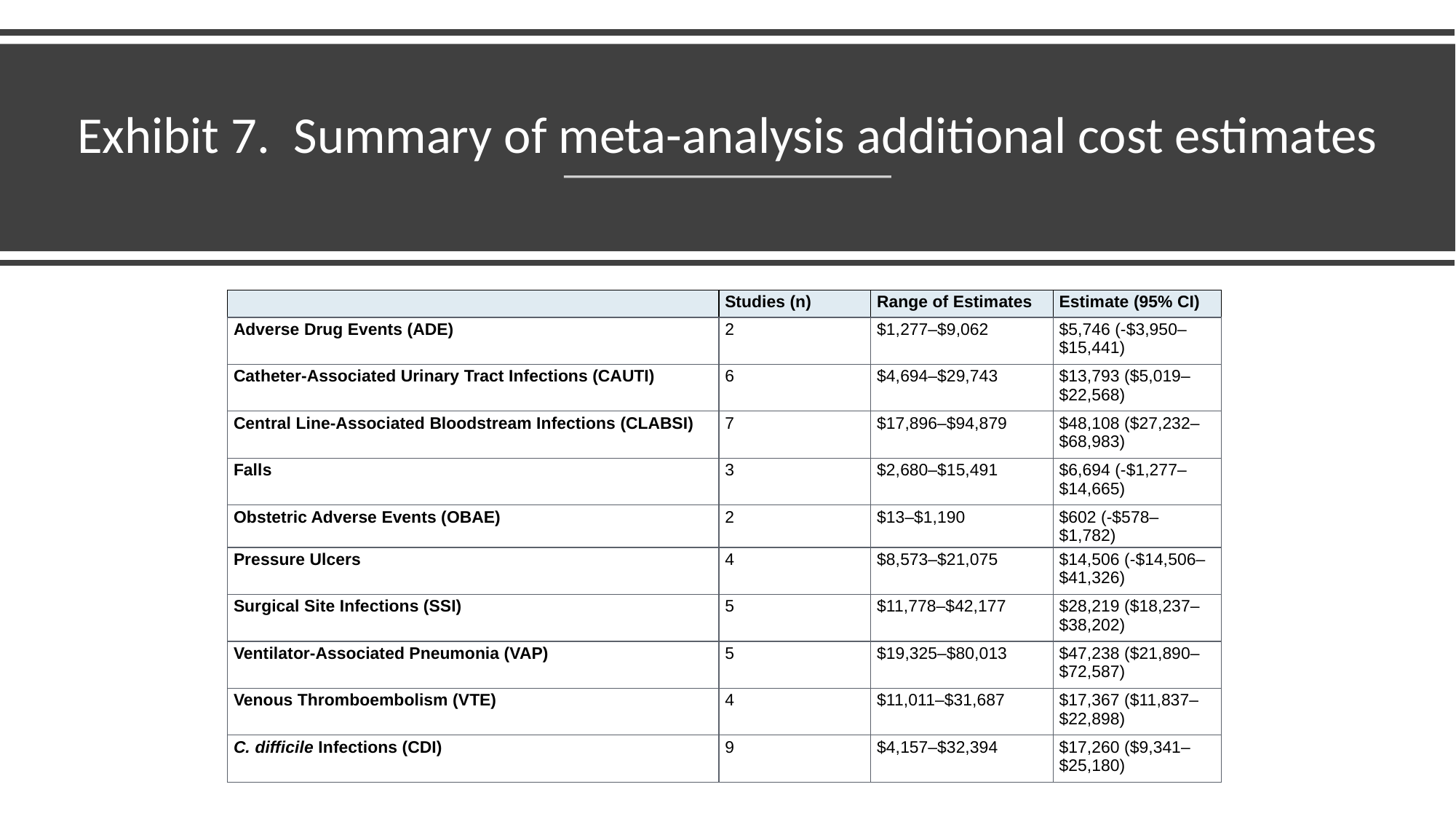

Exhibit 7.  Summary of meta-analysis additional cost estimates
|  | Studies (n) | Range of Estimates | Estimate (95% CI) |
| --- | --- | --- | --- |
| Adverse Drug Events (ADE) | 2 | $1,277–$9,062 | $5,746 (-$3,950–$15,441) |
| Catheter-Associated Urinary Tract Infections (CAUTI) | 6 | $4,694–$29,743 | $13,793 ($5,019–$22,568) |
| Central Line-Associated Bloodstream Infections (CLABSI) | 7 | $17,896–$94,879 | $48,108 ($27,232–$68,983) |
| Falls | 3 | $2,680–$15,491 | $6,694 (-$1,277–$14,665) |
| Obstetric Adverse Events (OBAE) | 2 | $13–$1,190 | $602 (-$578–$1,782) |
| Pressure Ulcers | 4 | $8,573–$21,075 | $14,506 (-$14,506–$41,326) |
| Surgical Site Infections (SSI) | 5 | $11,778–$42,177 | $28,219 ($18,237–$38,202) |
| Ventilator-Associated Pneumonia (VAP) | 5 | $19,325–$80,013 | $47,238 ($21,890–$72,587) |
| Venous Thromboembolism (VTE) | 4 | $11,011–$31,687 | $17,367 ($11,837–$22,898) |
| C. difficile Infections (CDI) | 9 | $4,157–$32,394 | $17,260 ($9,341–$25,180) |